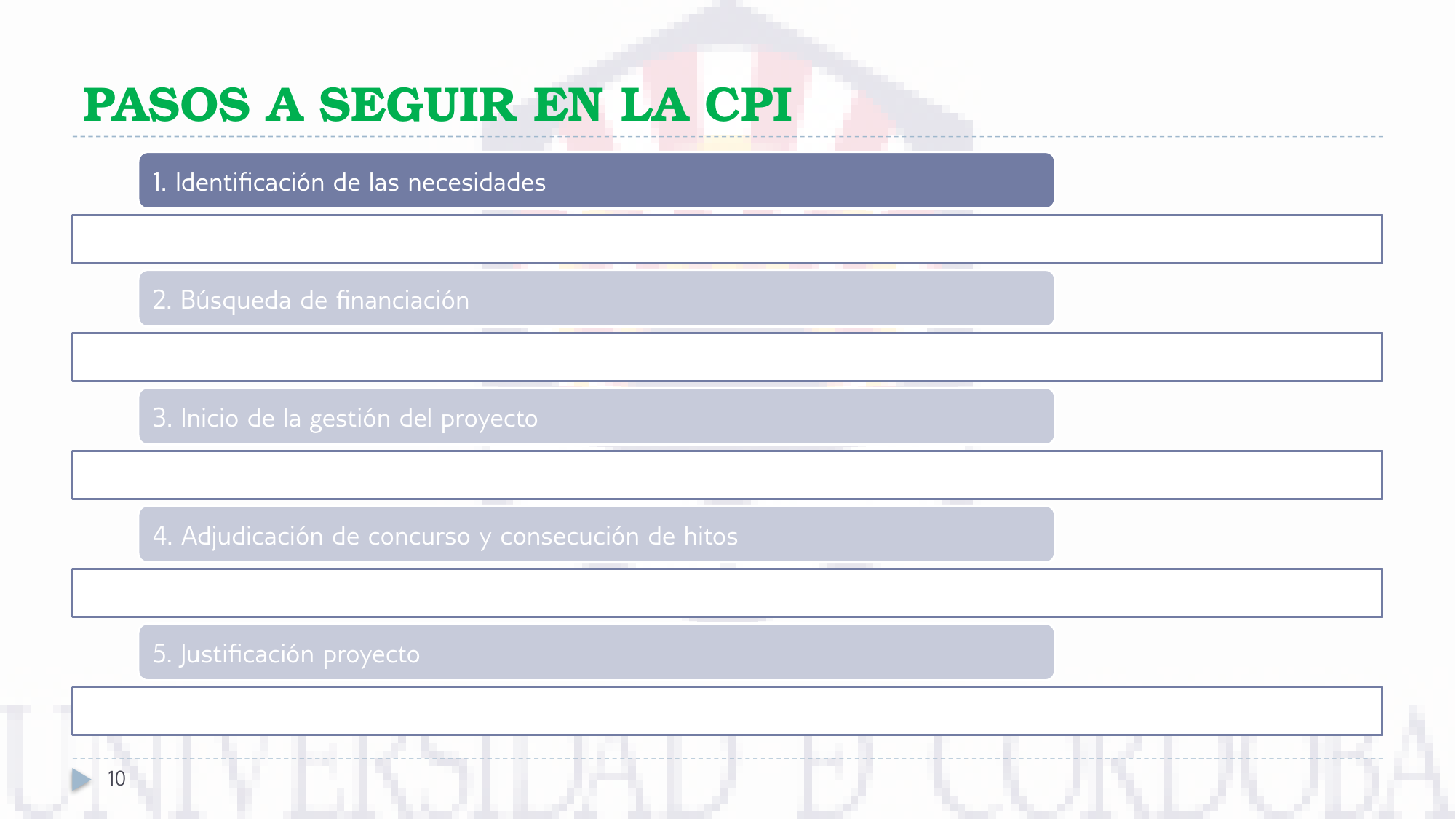

# PASOS A SEGUIR EN LA CPI
1. Identificación de las necesidades
2. Búsqueda de financiación
3. Inicio de la gestión del proyecto
4. Adjudicación de concurso y consecución de hitos
5. Justificación proyecto
10